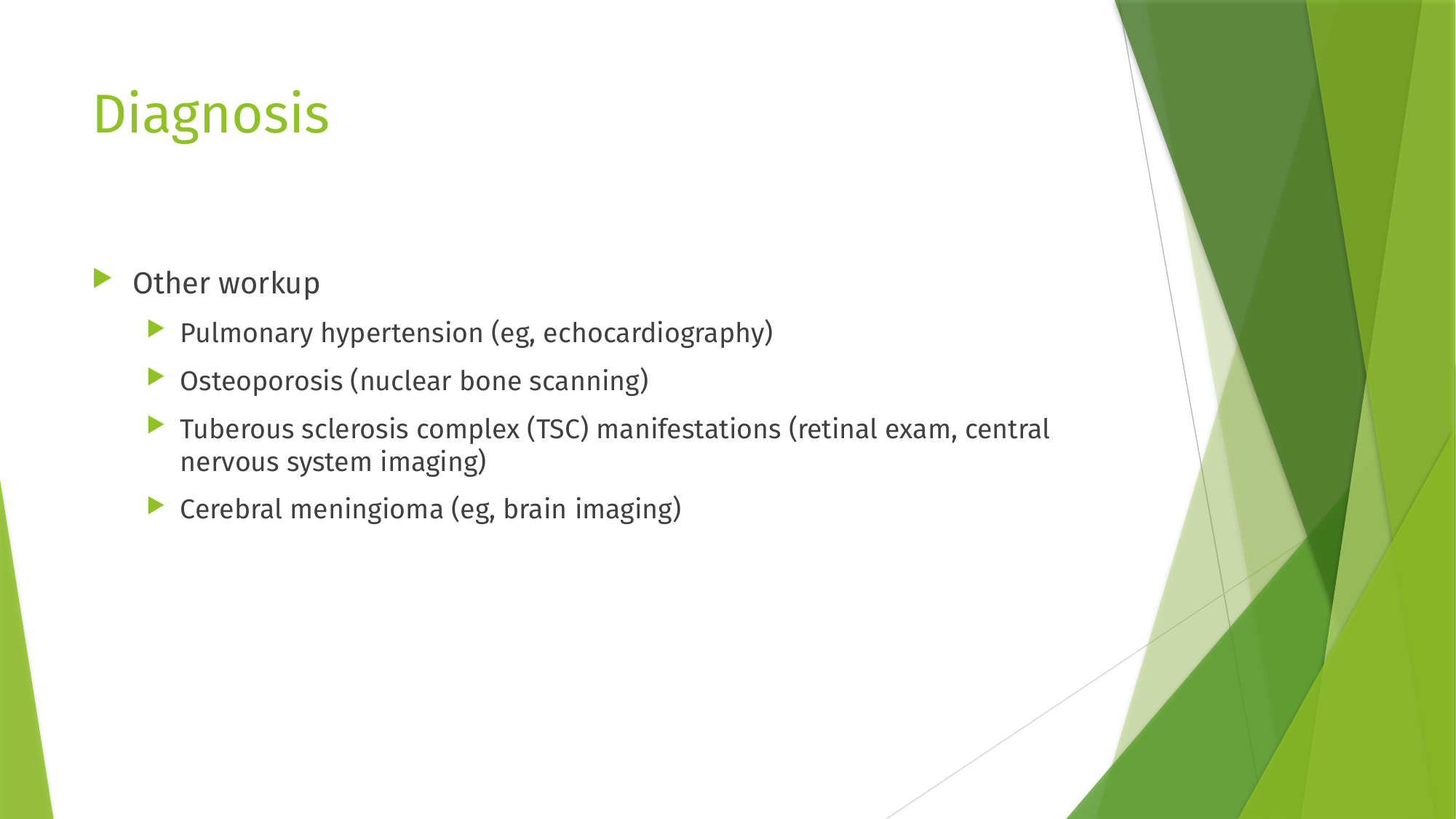

# Diagnosis
Other workup
Pulmonary hypertension (eg, echocardiography)
Osteoporosis (nuclear bone scanning)
Tuberous sclerosis complex (TSC) manifestations (retinal exam, central nervous system imaging)
Cerebral meningioma (eg, brain imaging)